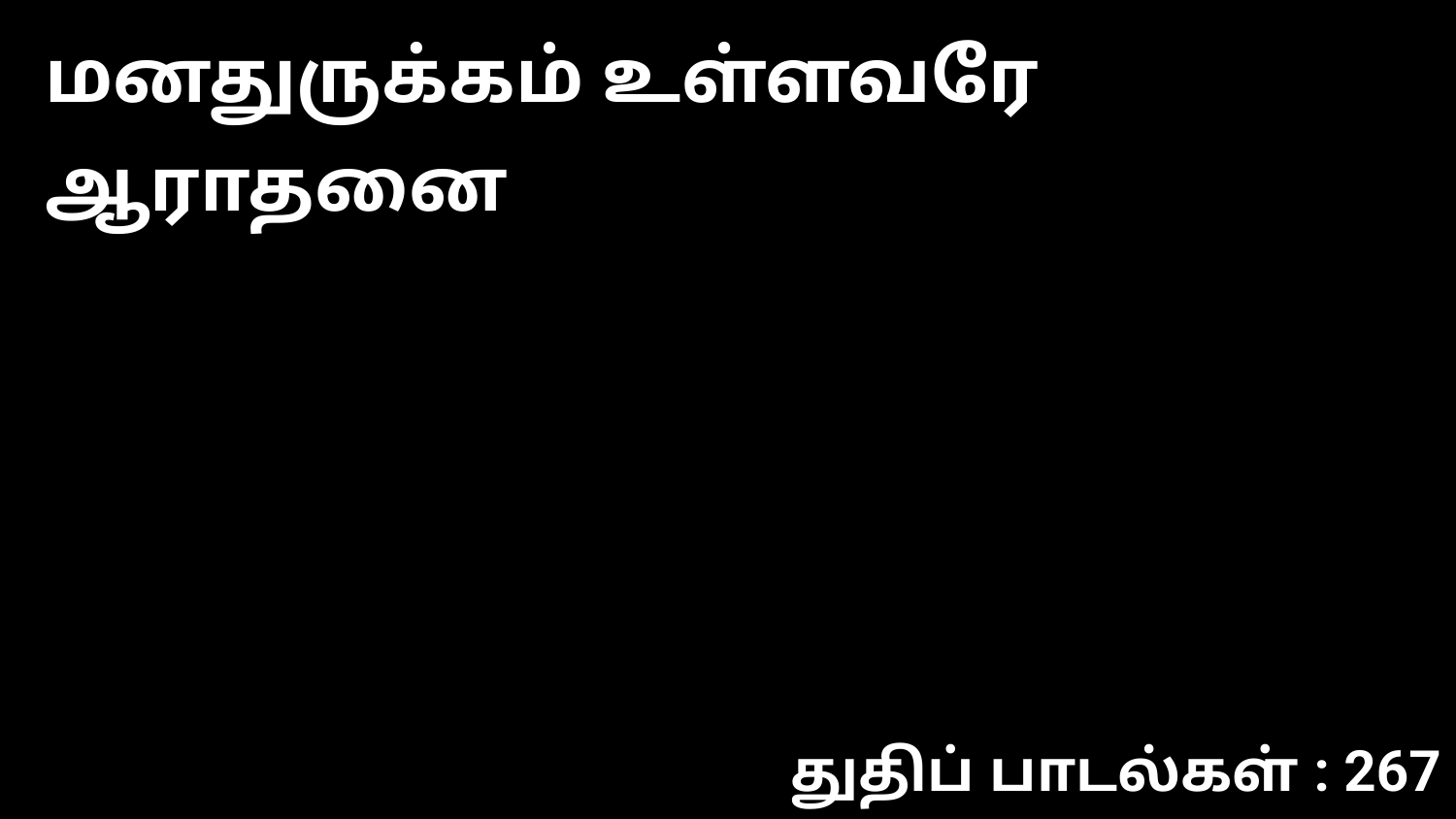

மனதுருக்கம் உள்ளவரே ஆராதனை
துதிப் பாடல்கள் : 267